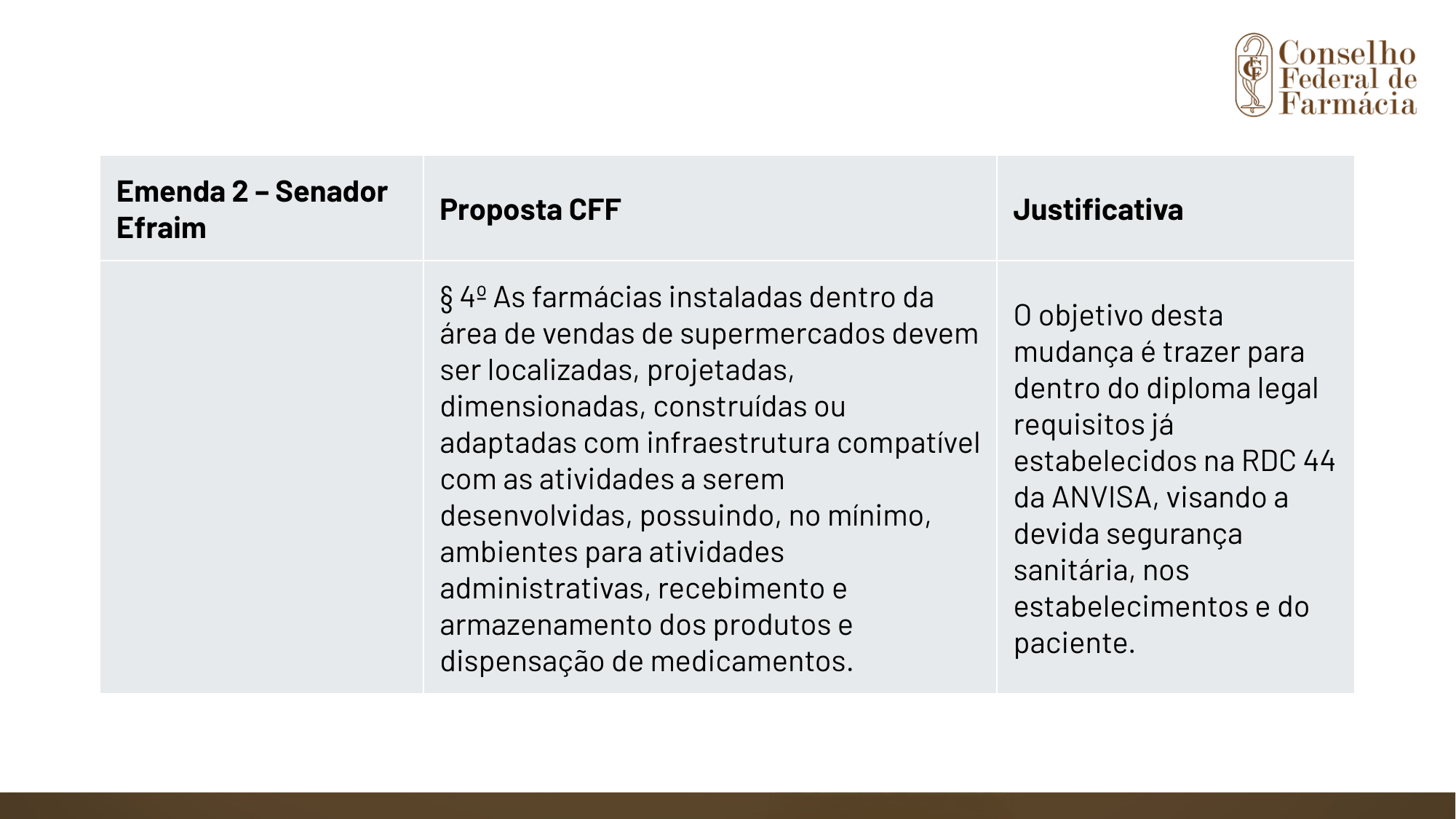

| Emenda 2 – Senador Efraim | Proposta CFF | Justificativa |
| --- | --- | --- |
|  | § 4º As farmácias instaladas dentro da área de vendas de supermercados devem ser localizadas, projetadas, dimensionadas, construídas ou adaptadas com infraestrutura compatível com as atividades a serem desenvolvidas, possuindo, no mínimo, ambientes para atividades administrativas, recebimento e armazenamento dos produtos e dispensação de medicamentos. | O objetivo desta mudança é trazer para dentro do diploma legal requisitos já estabelecidos na RDC 44 da ANVISA, visando a devida segurança sanitária, nos estabelecimentos e do paciente. |